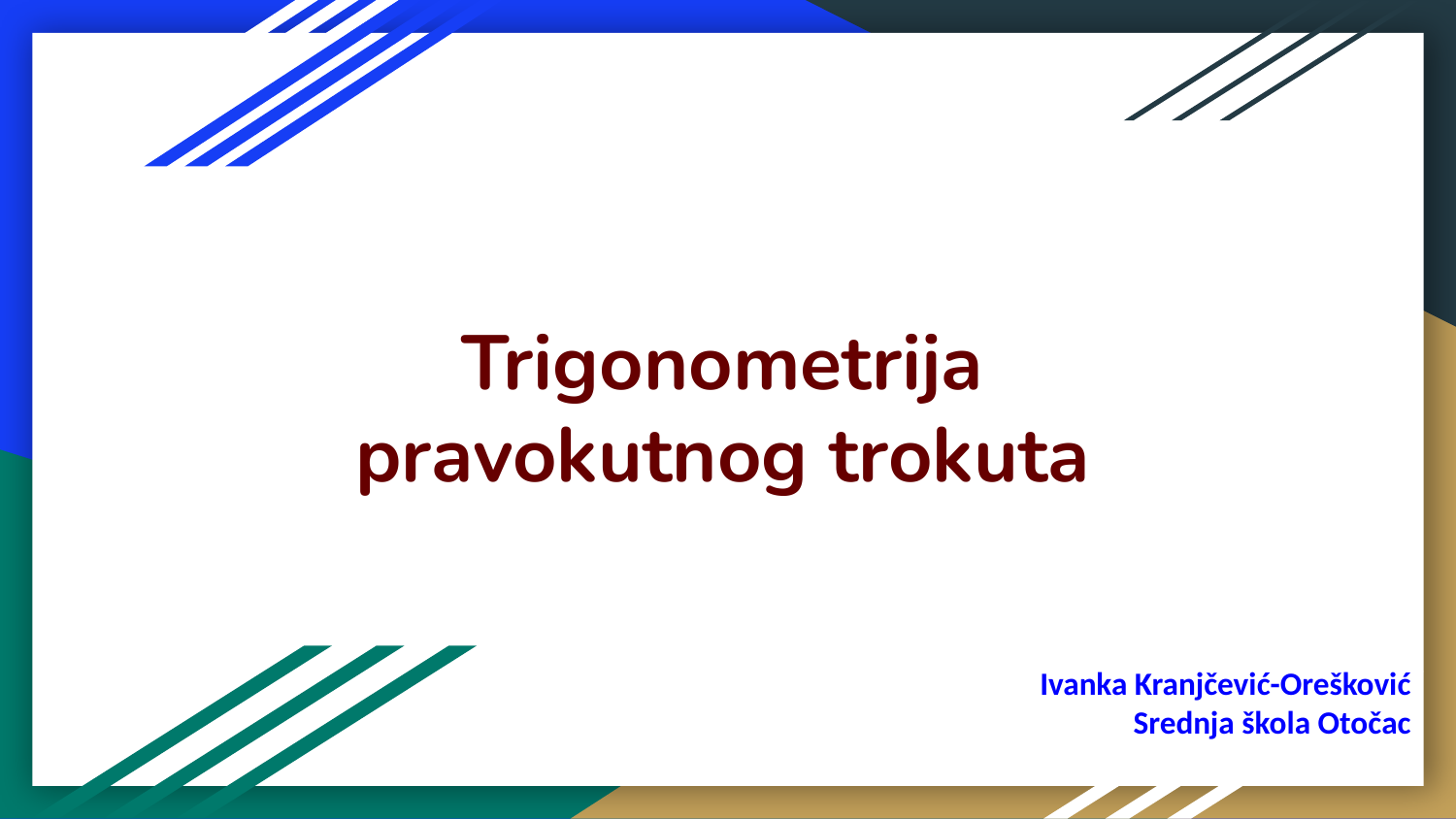

# Trigonometrija pravokutnog trokuta
Ivanka Kranjčević-Orešković
Srednja škola Otočac